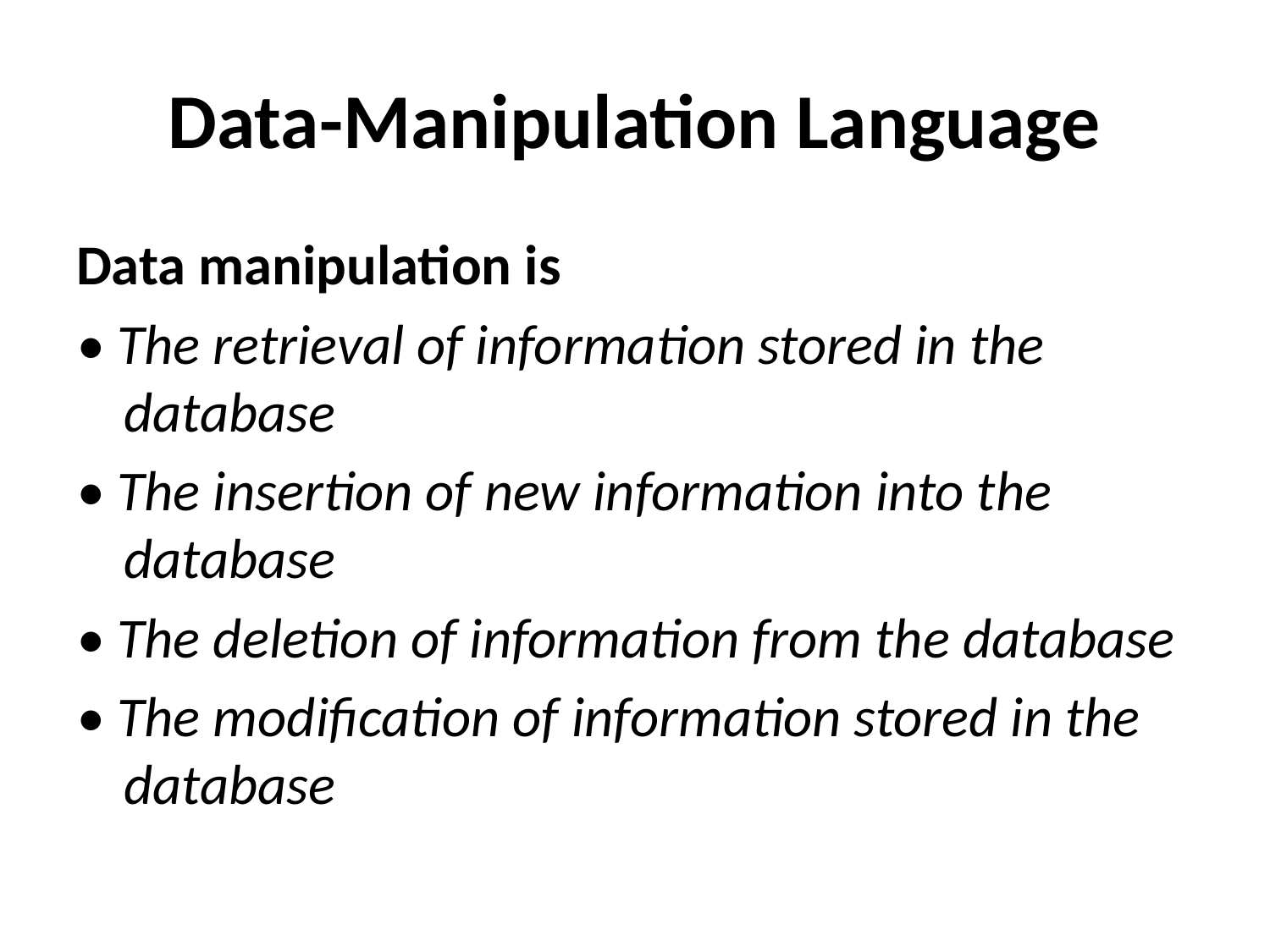

# Data-Manipulation Language
Data manipulation is
• The retrieval of information stored in the database
• The insertion of new information into the database
• The deletion of information from the database
• The modification of information stored in the database